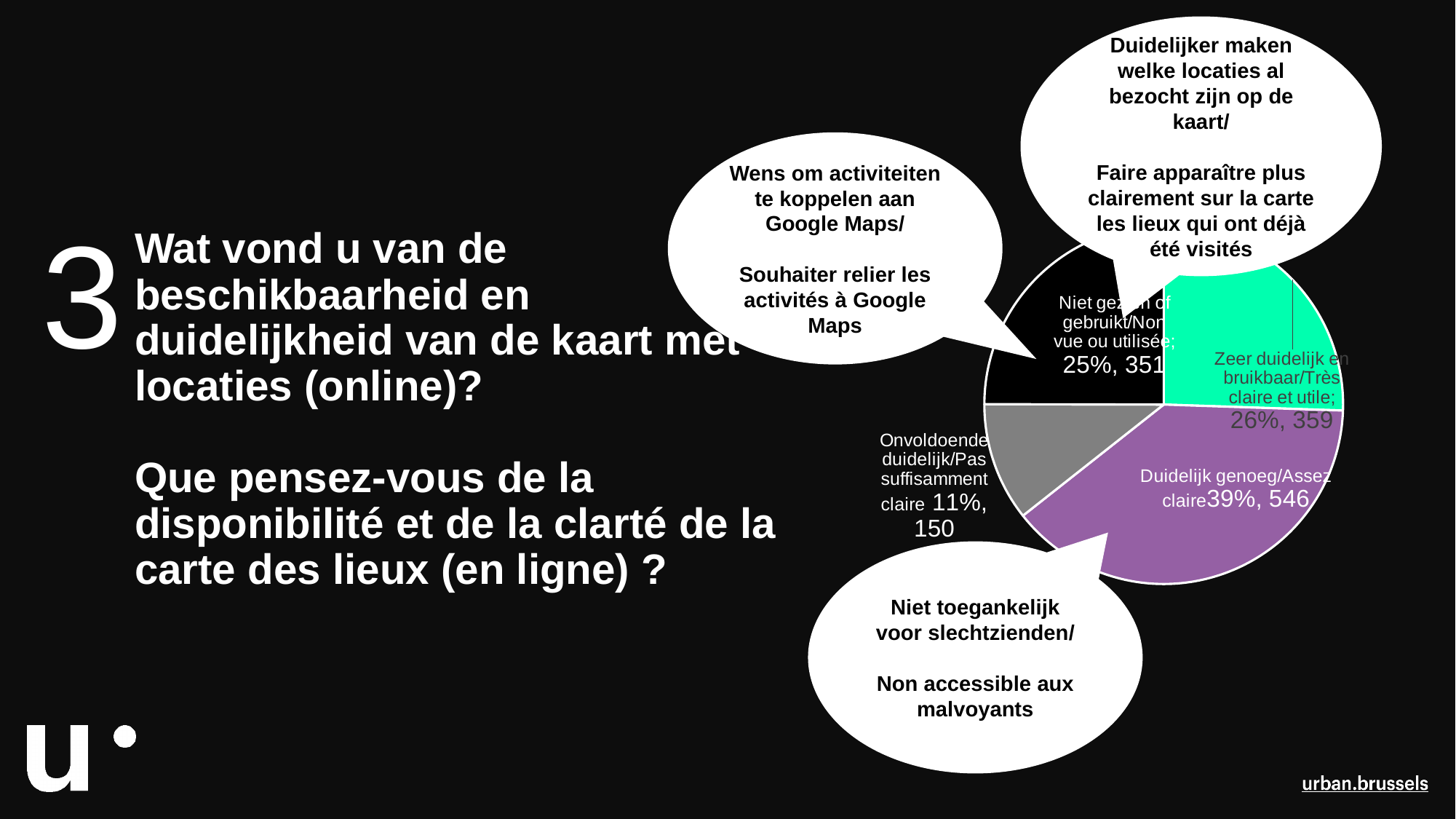

Duidelijker maken welke locaties al bezocht zijn op de kaart/

Faire apparaître plus clairement sur la carte les lieux qui ont déjà été visités
Wens om activiteiten te koppelen aan Google Maps/

Souhaiter relier les activités à Google Maps

### Chart

| Category | Kolom1 |
|---|---|
| Zeer duidelijk en bruikbaar/Très claire et utile | 359.0 |
| Duidelijk genoeg/Assez claire | 546.0 |
| Onvoldoende duidelijk/Pas suffisamment claire | 150.0 |
| Niet gezien of gebruikt/Non vue ou utilisée | 351.0 |
3
# Wat vond u van de beschikbaarheid en duidelijkheid van de kaart met locaties (online)? Que pensez-vous de la disponibilité et de la clarté de la carte des lieux (en ligne) ?
Niet toegankelijk voor slechtzienden/

Non accessible aux malvoyants